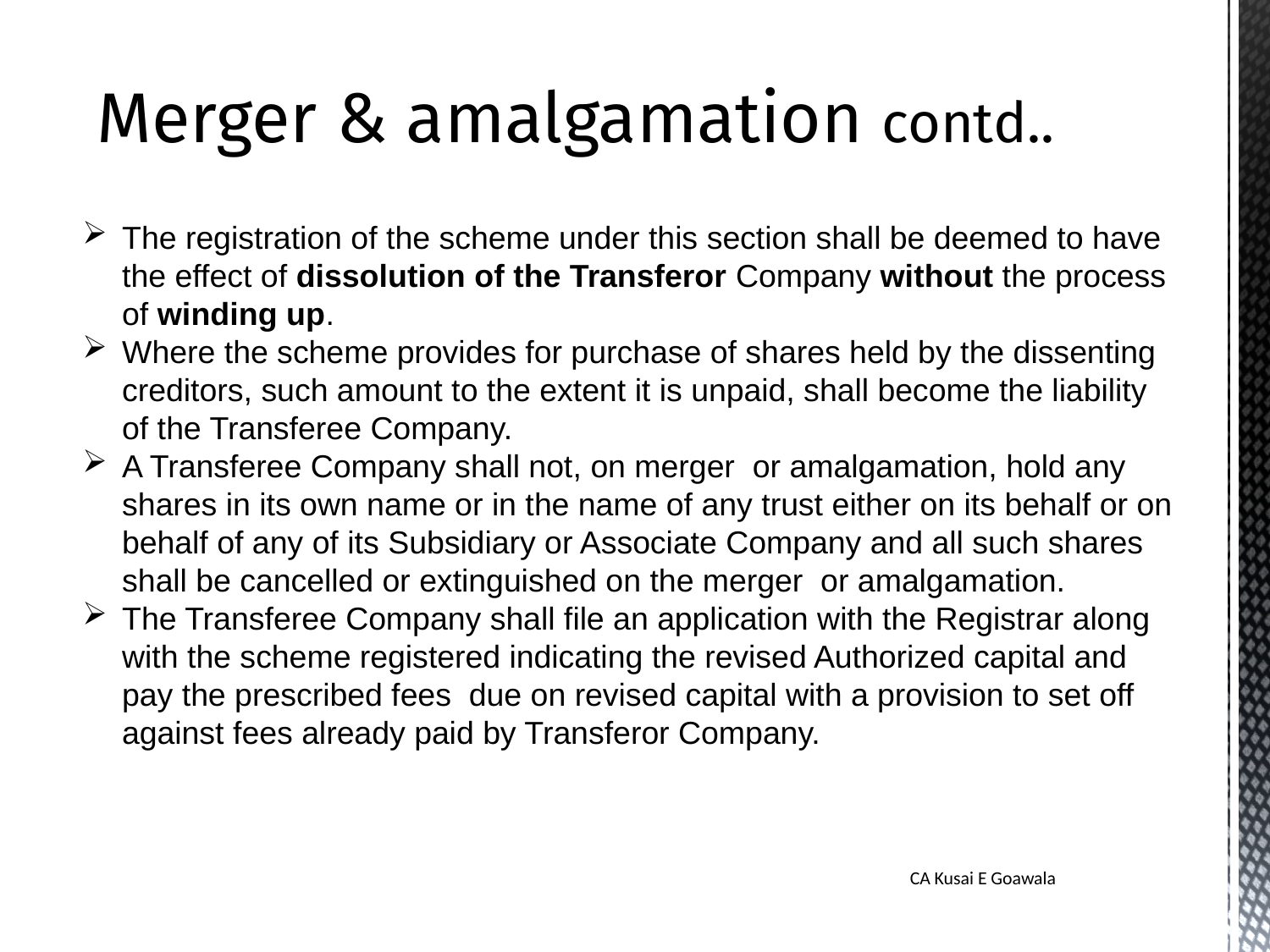

Merger & amalgamation contd..
The registration of the scheme under this section shall be deemed to have the effect of dissolution of the Transferor Company without the process of winding up.
Where the scheme provides for purchase of shares held by the dissenting creditors, such amount to the extent it is unpaid, shall become the liability of the Transferee Company.
A Transferee Company shall not, on merger  or amalgamation, hold any shares in its own name or in the name of any trust either on its behalf or on behalf of any of its Subsidiary or Associate Company and all such shares shall be cancelled or extinguished on the merger  or amalgamation.
The Transferee Company shall file an application with the Registrar along with the scheme registered indicating the revised Authorized capital and pay the prescribed fees  due on revised capital with a provision to set off against fees already paid by Transferor Company.
CA Kusai E Goawala